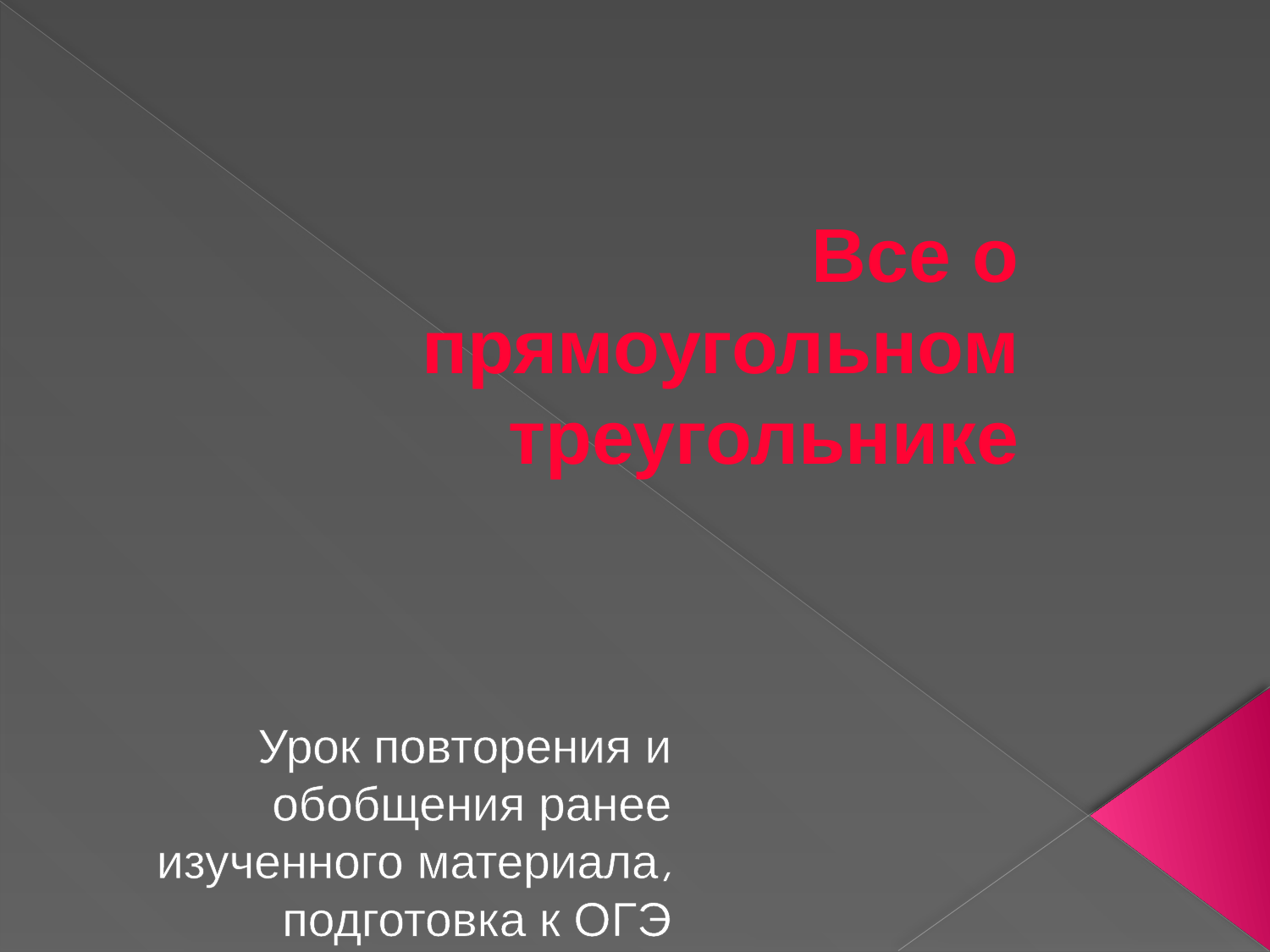

# Все о прямоугольном треугольнике
Урок повторения и обобщения ранее изученного материала, подготовка к ОГЭ